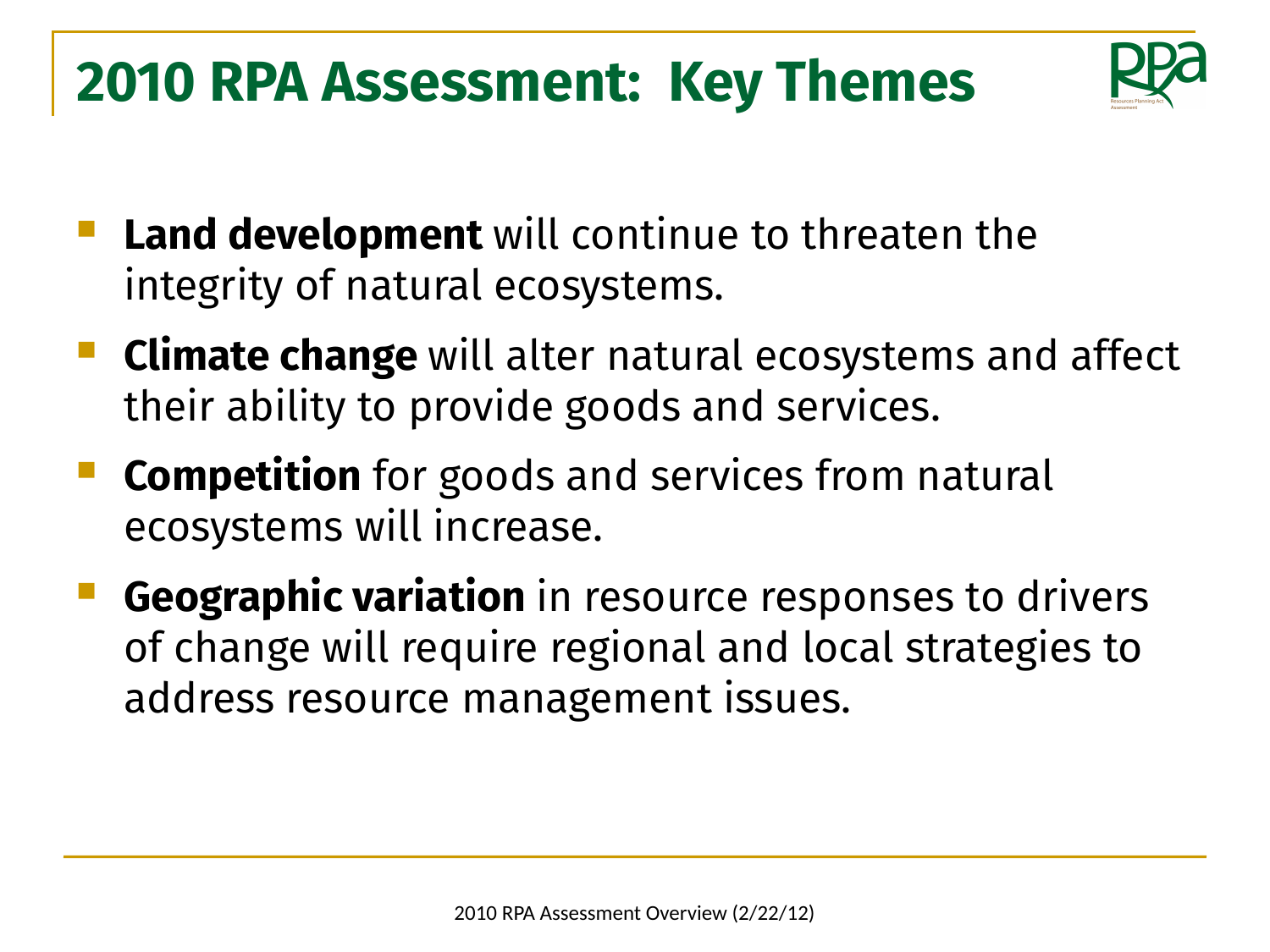

# 2010 RPA Assessment:  Key Themes
Land development will continue to threaten the integrity of natural ecosystems.
Climate change will alter natural ecosystems and affect their ability to provide goods and services.
Competition for goods and services from natural ecosystems will increase.
Geographic variation in resource responses to drivers of change will require regional and local strategies to address resource management issues.
2010 RPA Assessment Overview (2/22/12)